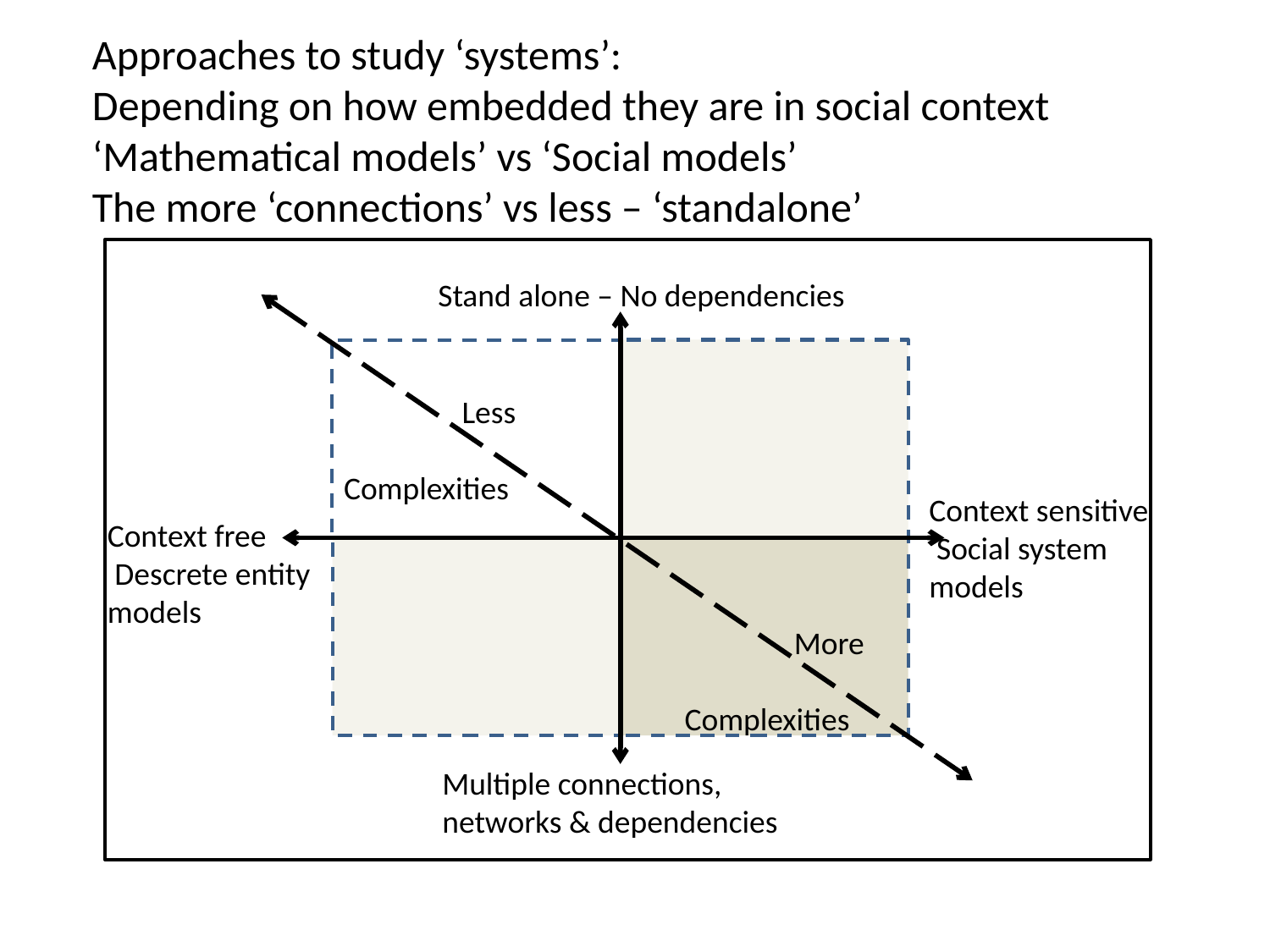

Approaches to study ‘systems’:
Depending on how embedded they are in social context
‘Mathematical models’ vs ‘Social models’
The more ‘connections’ vs less – ‘standalone’

Stand alone – No dependencies

 Less

Complexities
Context sensitive
 Social system
models
Context free
 Descrete entity
models

 More

Complexities
Multiple connections,
networks & dependencies